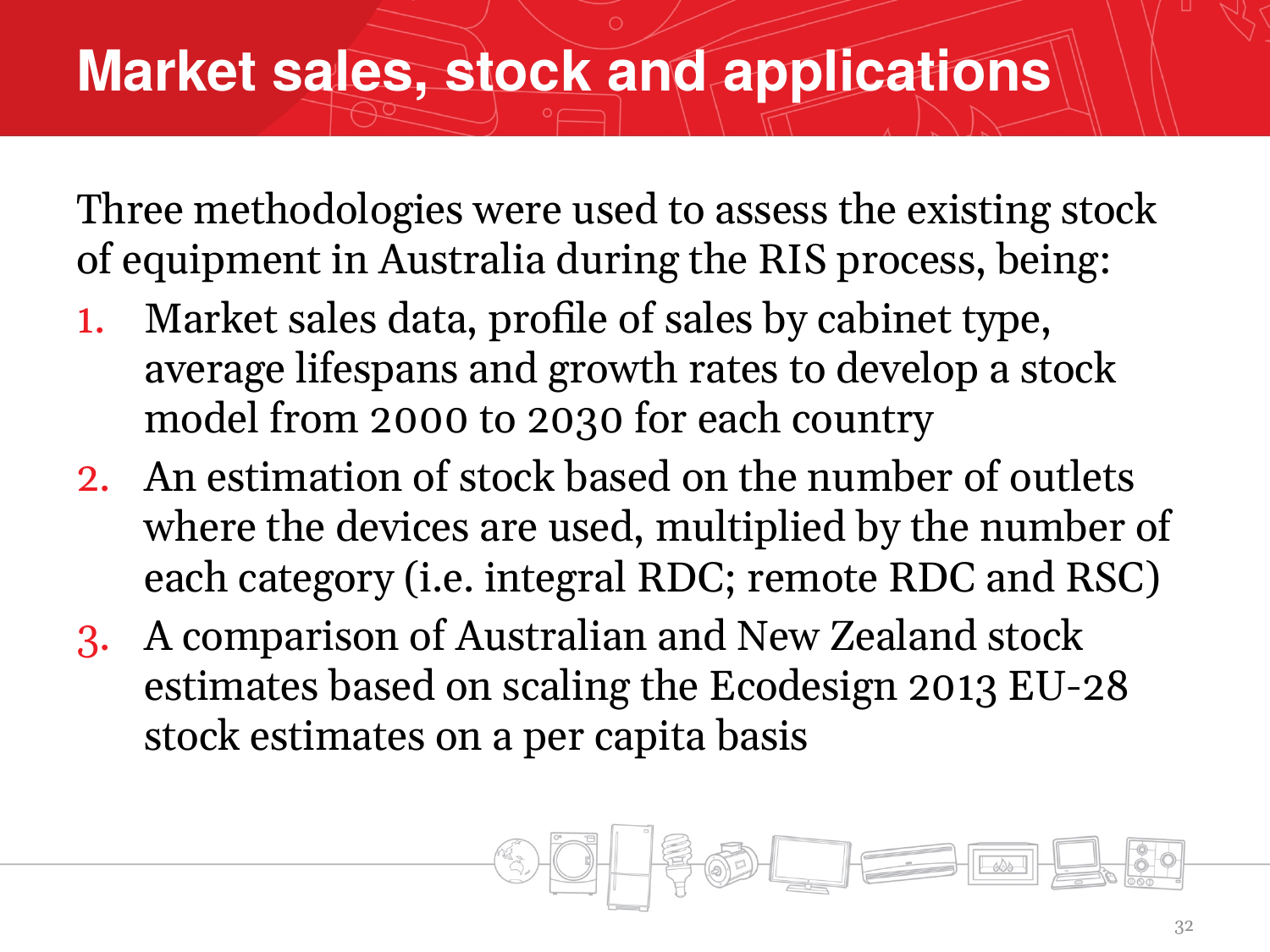

# Market sales, stock and applications
Three methodologies were used to assess the existing stock of equipment in Australia during the RIS process, being:
Market sales data, profile of sales by cabinet type, average lifespans and growth rates to develop a stock model from 2000 to 2030 for each country
An estimation of stock based on the number of outlets where the devices are used, multiplied by the number of each category (i.e. integral RDC; remote RDC and RSC)
A comparison of Australian and New Zealand stock estimates based on scaling the Ecodesign 2013 EU-28 stock estimates on a per capita basis

32